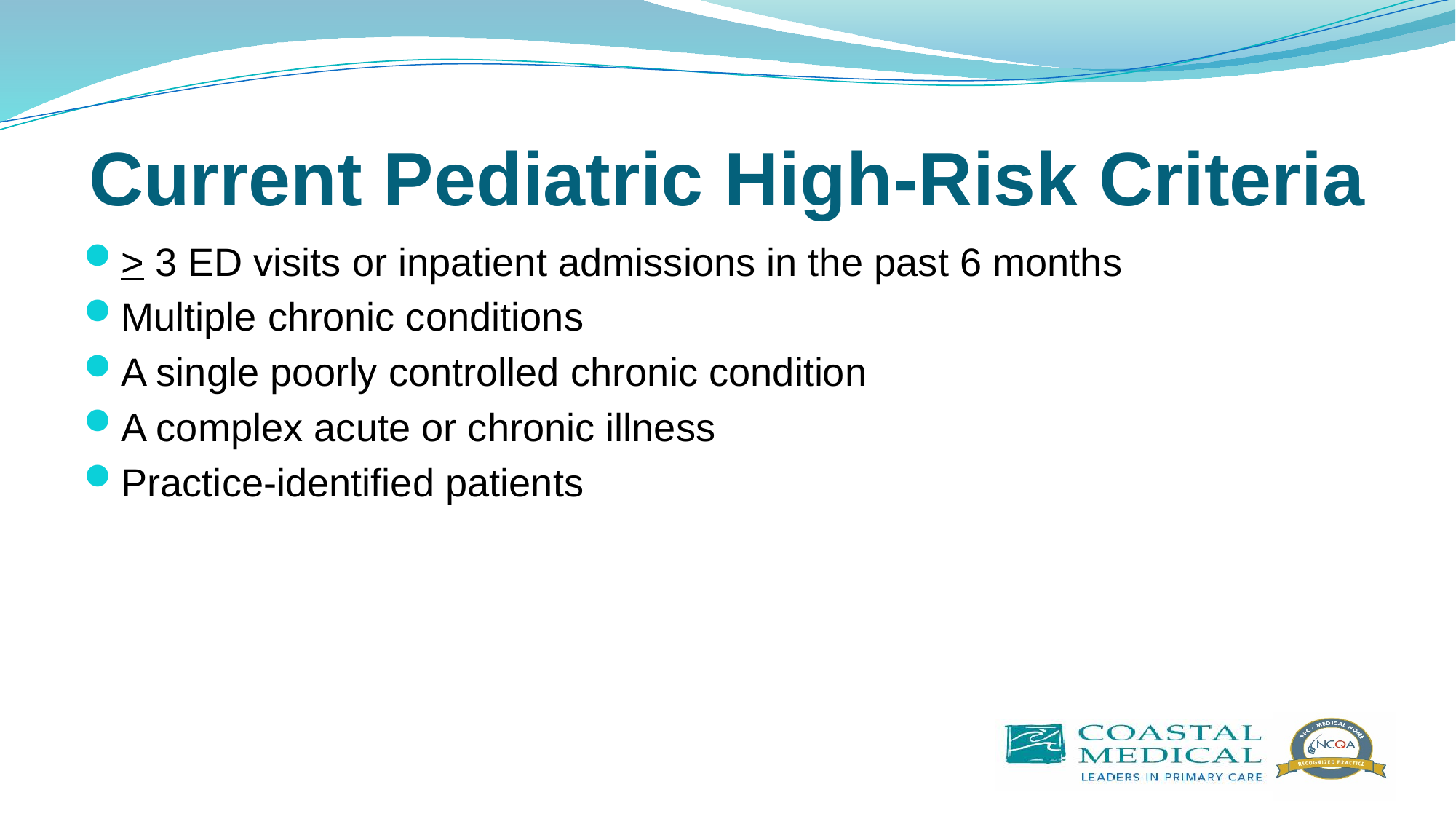

# Current Pediatric High-Risk Criteria
> 3 ED visits or inpatient admissions in the past 6 months
Multiple chronic conditions
A single poorly controlled chronic condition
A complex acute or chronic illness
Practice-identified patients